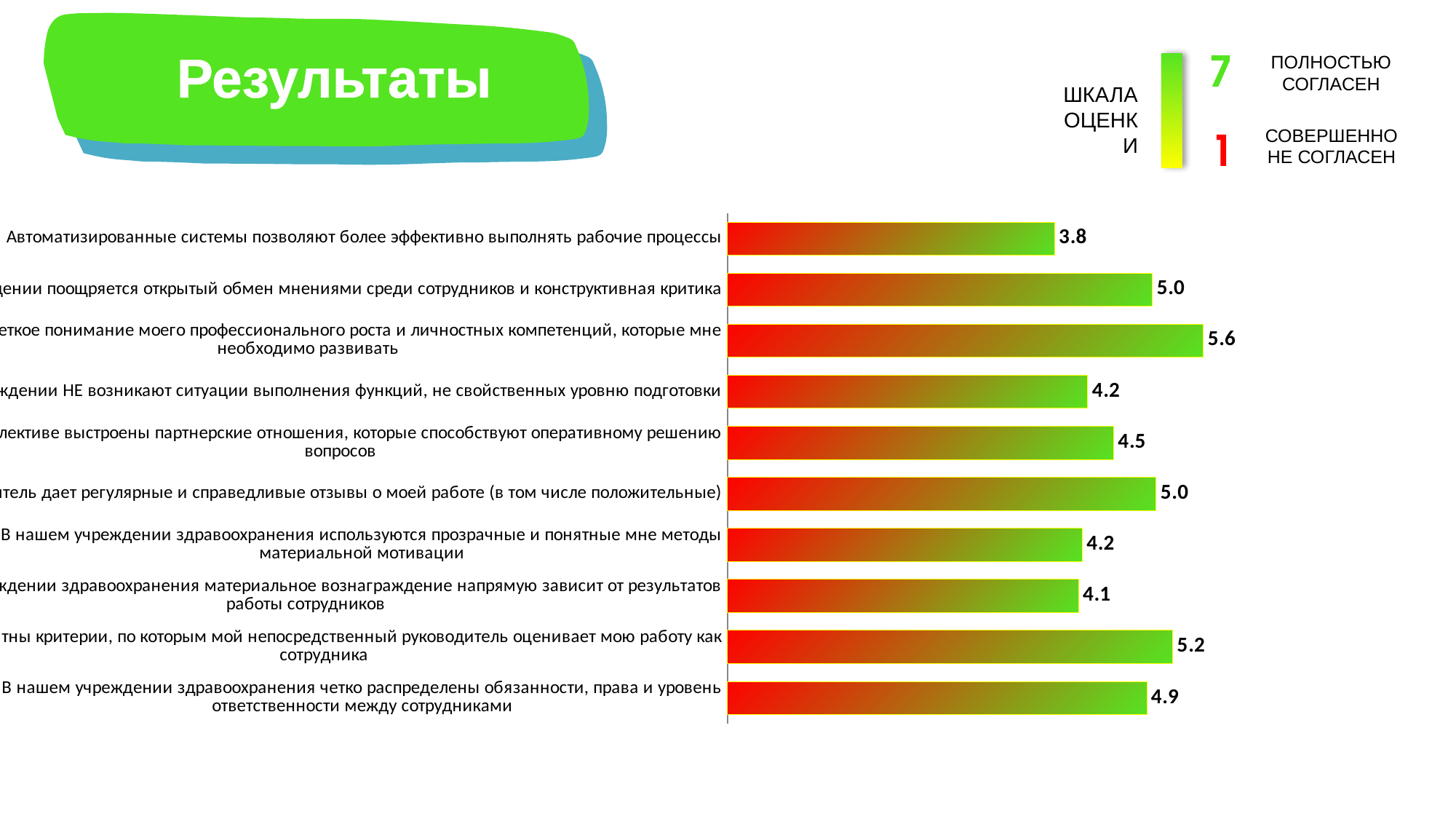

7
ПОЛНОСТЬЮ СОГЛАСЕН

СОВЕРШЕННО НЕ СОГЛАСЕН
ШКАЛА ОЦЕНКИ
1

Результаты

### Chart

| Category |  |
|---|---|
| В нашем учреждении здравоохранения четко распределены обязанности, права и уровень ответственности между сотрудниками | 4.933333333333334 |
| Мне понятны критерии, по которым мой непосредственный руководитель оценивает мою работу как сотрудника | 5.239130434782608 |
| В нашей учреждении здравоохранения материальное вознаграждение напрямую зависит от результатов работы сотрудников | 4.130434782608695 |
| В нашем учреждении здравоохранения используются прозрачные и понятные мне методы материальной мотивации | 4.173913043478261 |
| Руководитель дает регулярные и справедливые отзывы о моей работе (в том числе положительные) | 5.043478260869565 |
| В коллективе выстроены партнерские отношения, которые способствуют оперативному решению вопросов | 4.543478260869565 |
| В нашем учреждении НЕ возникают ситуации выполнения функций, не свойственных уровню подготовки | 4.239130434782608 |
| У меня есть четкое понимание моего профессионального роста и личностных компетенций, которые мне необходимо развивать | 5.6 |
| В учреждении поощряется открытый обмен мнениями среди сотрудников и конструктивная критика | 5.0 |
| Автоматизированные системы позволяют более эффективно выполнять рабочие процессы | 3.847826086956522 |